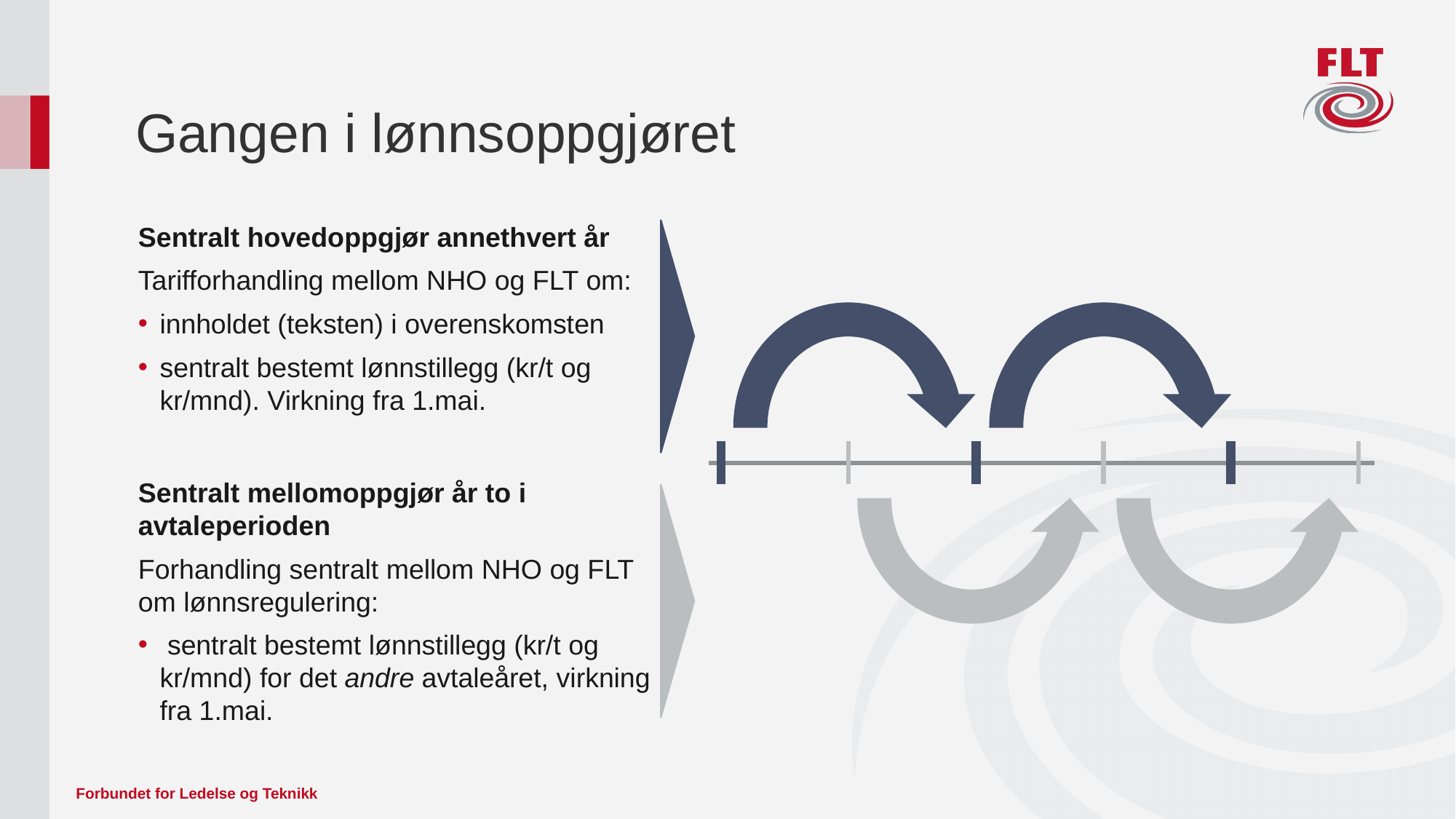

# Gangen i lønnsoppgjøret
Sentralt hovedoppgjør annethvert år
Tarifforhandling mellom NHO og FLT om:
innholdet (teksten) i overenskomsten
sentralt bestemt lønnstillegg (kr/t og kr/mnd). Virkning fra 1.mai.

Sentralt mellomoppgjør år to i avtaleperioden
Forhandling sentralt mellom NHO og FLT om lønnsregulering:
 sentralt bestemt lønnstillegg (kr/t og kr/mnd) for det andre avtaleåret, virkning fra 1.mai.